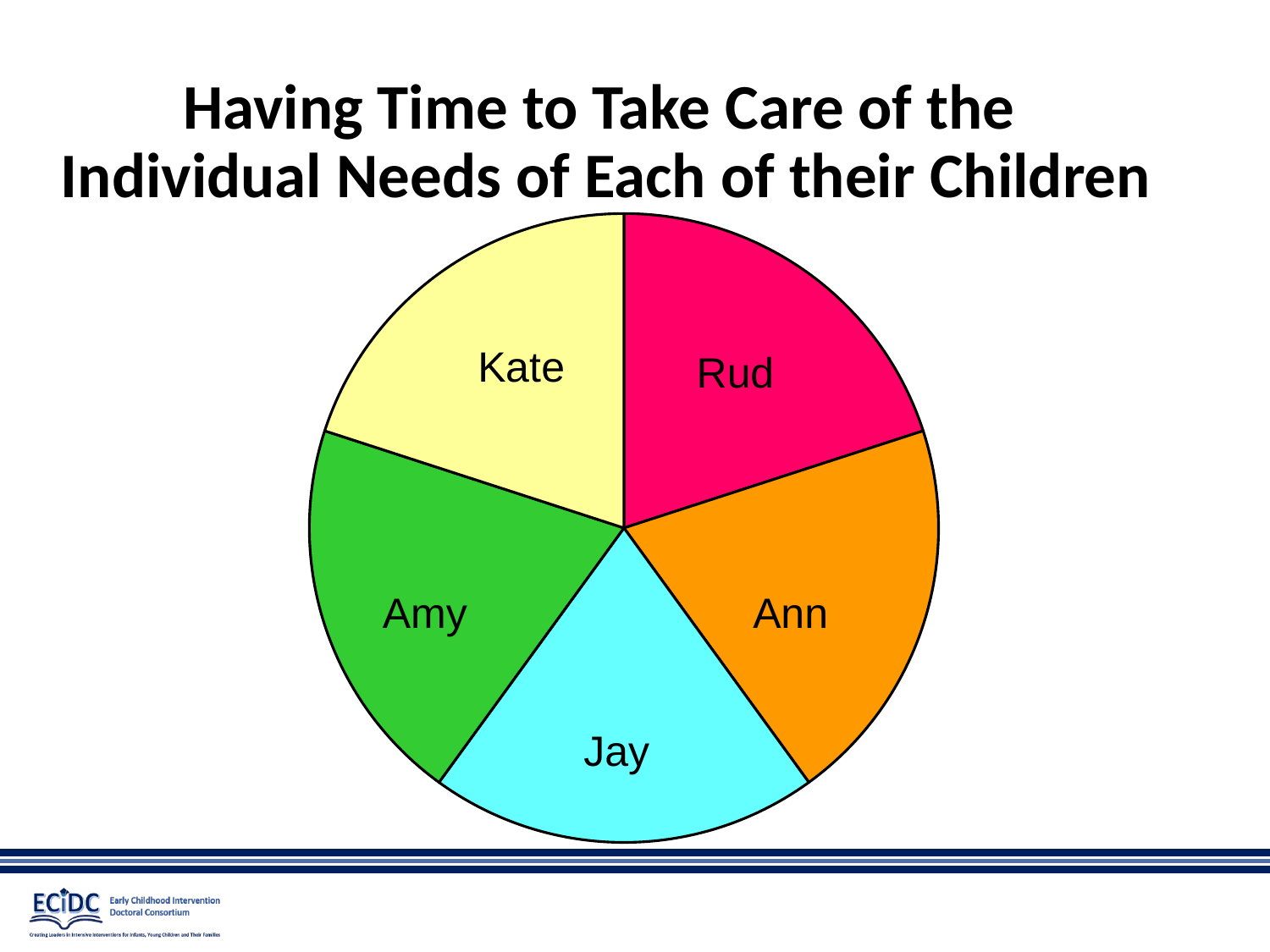

# Having Time to Take Care of the Individual Needs of Each of their Children

### Chart

| Category | Sales |
|---|---|
| Rud | 2.0 |
| Ann | 2.0 |
| Jay | 2.0 |
| Amy | 2.0 |
| Kate | 2.0 |
Rud
Amy
Ann
Jay